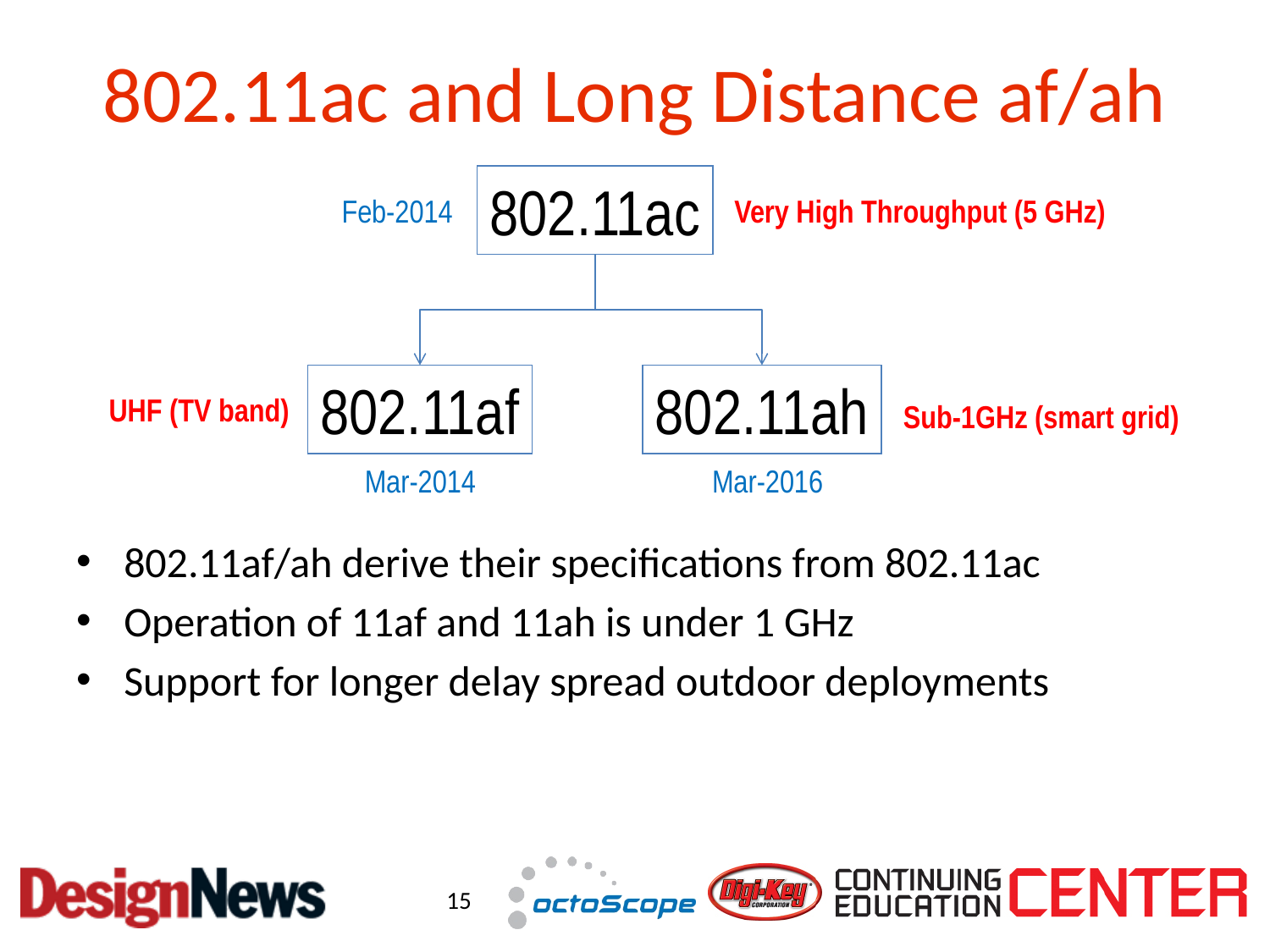

# 802.11ac and Long Distance af/ah
802.11ac
Feb-2014
Very High Throughput (5 GHz)
802.11af
802.11ah
UHF (TV band)
Sub-1GHz (smart grid)
Mar-2014
Mar-2016
802.11af/ah derive their specifications from 802.11ac
Operation of 11af and 11ah is under 1 GHz
Support for longer delay spread outdoor deployments

15